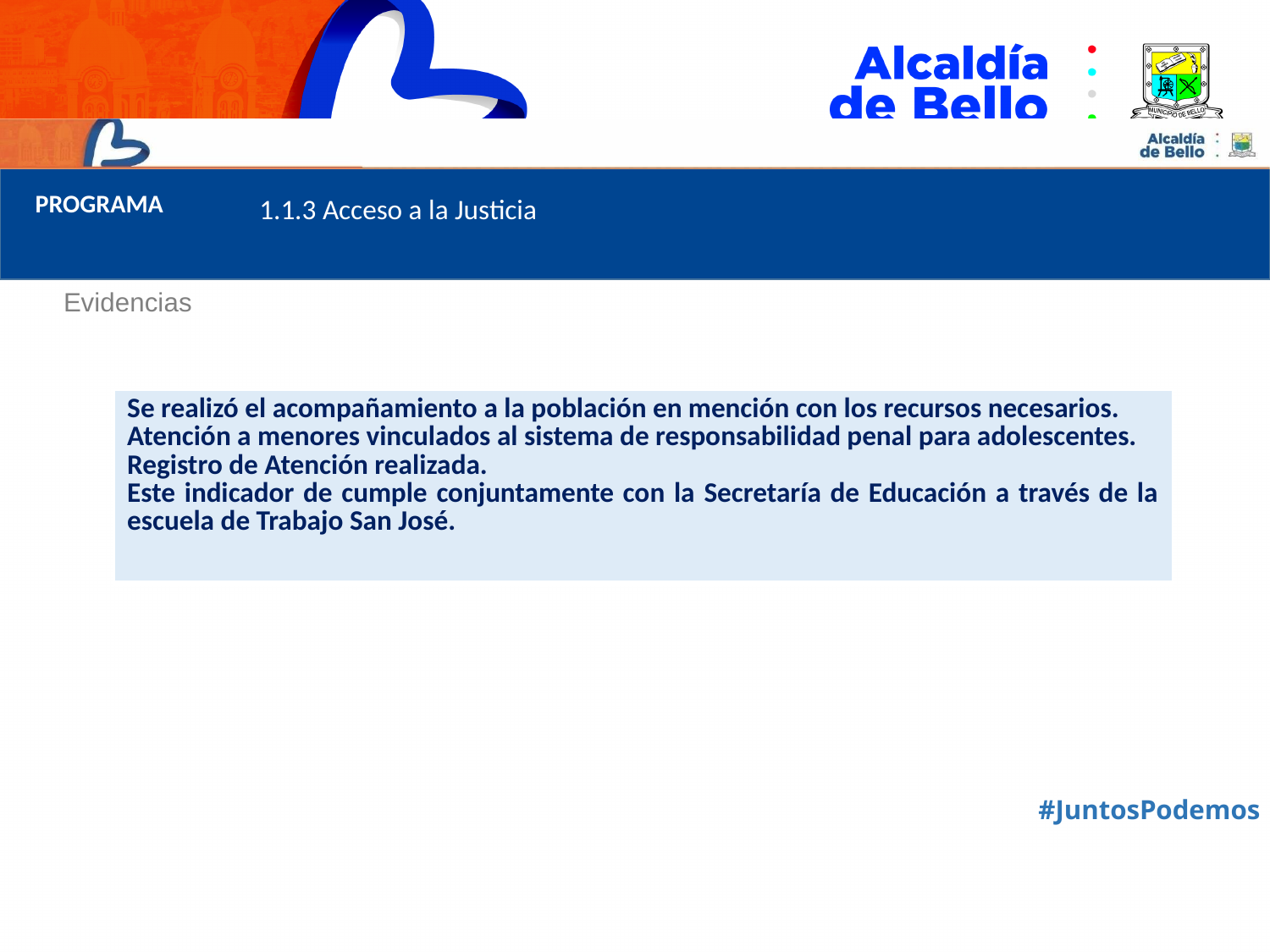

PROGRAMA
1.1.3 Acceso a la Justicia
Evidencias
| Se realizó el acompañamiento a la población en mención con los recursos necesarios. Atención a menores vinculados al sistema de responsabilidad penal para adolescentes. Registro de Atención realizada. Este indicador de cumple conjuntamente con la Secretaría de Educación a través de la escuela de Trabajo San José. |
| --- |
#JuntosPodemos